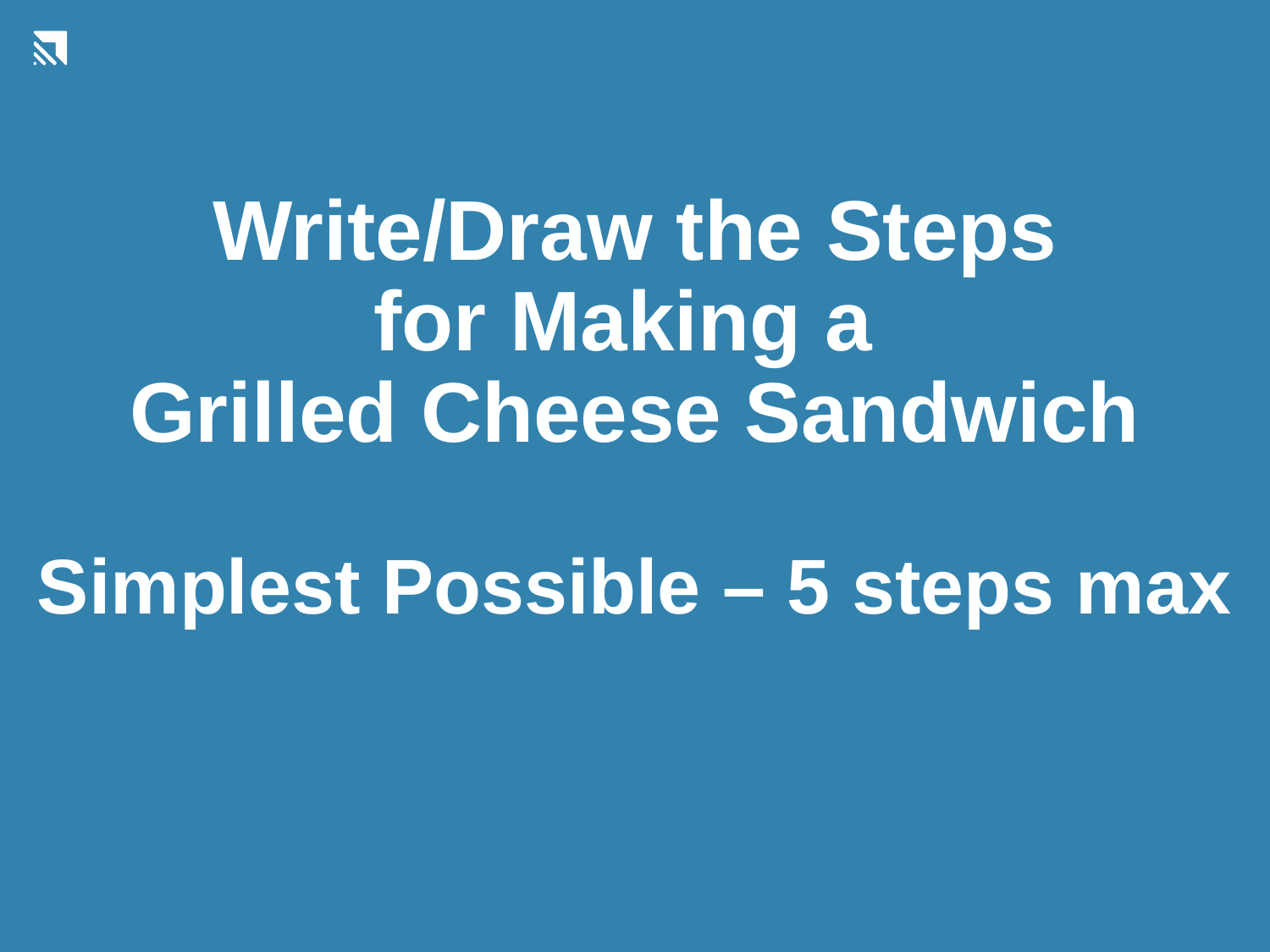

Write/Draw the Steps
for Making a
Grilled Cheese Sandwich

Simplest Possible – 5 steps max